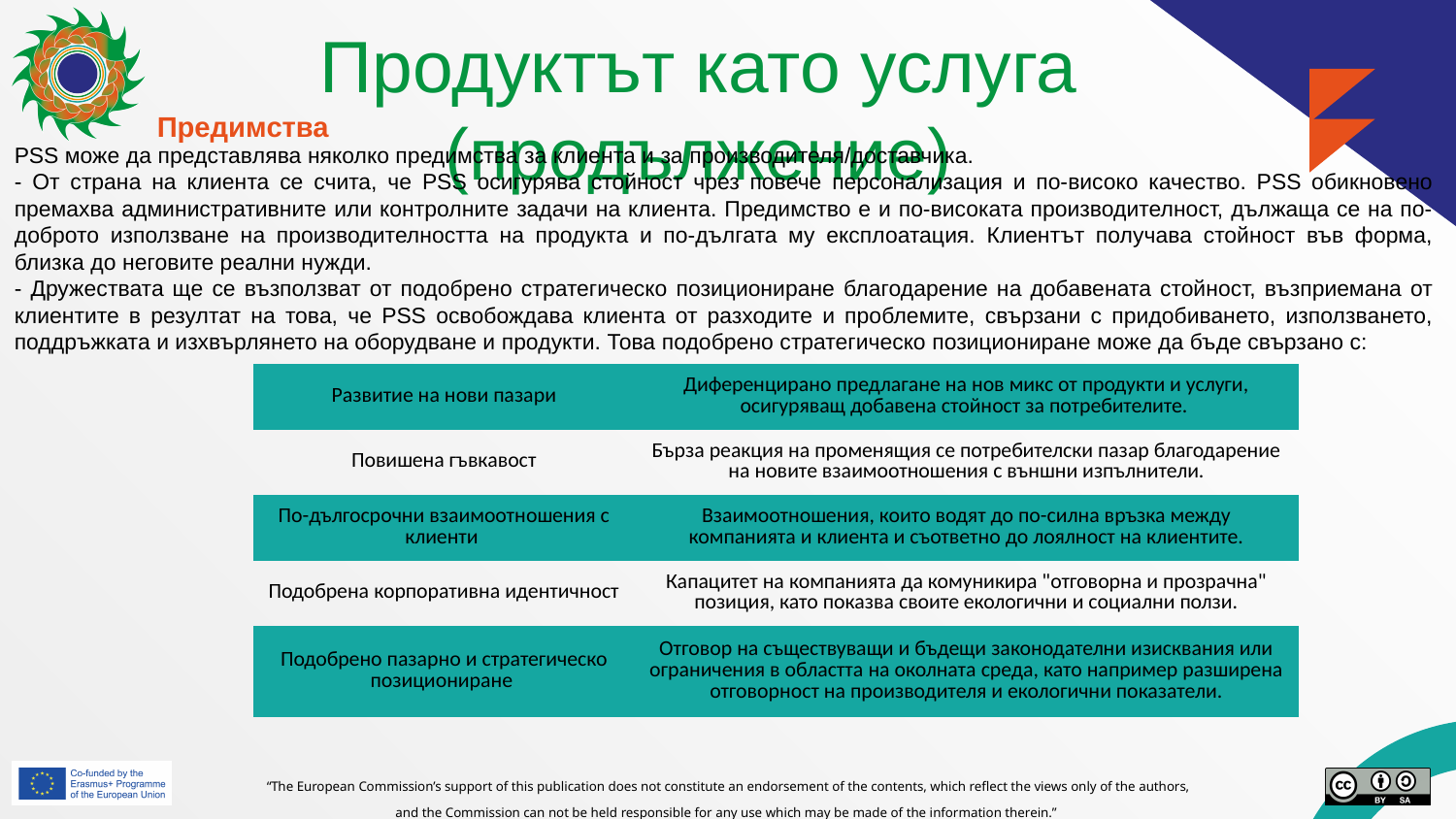

# Продуктът като услуга (продължение)
Предимства
PSS може да представлява няколко предимства за клиента и за производителя/доставчика.
- От страна на клиента се счита, че PSS осигурява стойност чрез повече персонализация и по-високо качество. PSS обикновено премахва административните или контролните задачи на клиента. Предимство е и по-високата производителност, дължаща се на по-доброто използване на производителността на продукта и по-дългата му експлоатация. Клиентът получава стойност във форма, близка до неговите реални нужди.
- Дружествата ще се възползват от подобрено стратегическо позициониране благодарение на добавената стойност, възприемана от клиентите в резултат на това, че PSS освобождава клиента от разходите и проблемите, свързани с придобиването, използването, поддръжката и изхвърлянето на оборудване и продукти. Това подобрено стратегическо позициониране може да бъде свързано с:
| Развитие на нови пазари | Диференцирано предлагане на нов микс от продукти и услуги, осигуряващ добавена стойност за потребителите. |
| --- | --- |
| Повишена гъвкавост | Бърза реакция на променящия се потребителски пазар благодарение на новите взаимоотношения с външни изпълнители. |
| По-дългосрочни взаимоотношения с клиенти | Взаимоотношения, които водят до по-силна връзка между компанията и клиента и съответно до лоялност на клиентите. |
| Подобрена корпоративна идентичност | Капацитет на компанията да комуникира "отговорна и прозрачна" позиция, като показва своите екологични и социални ползи. |
| Подобрено пазарно и стратегическо позициониране | Отговор на съществуващи и бъдещи законодателни изисквания или ограничения в областта на околната среда, като например разширена отговорност на производителя и екологични показатели. |